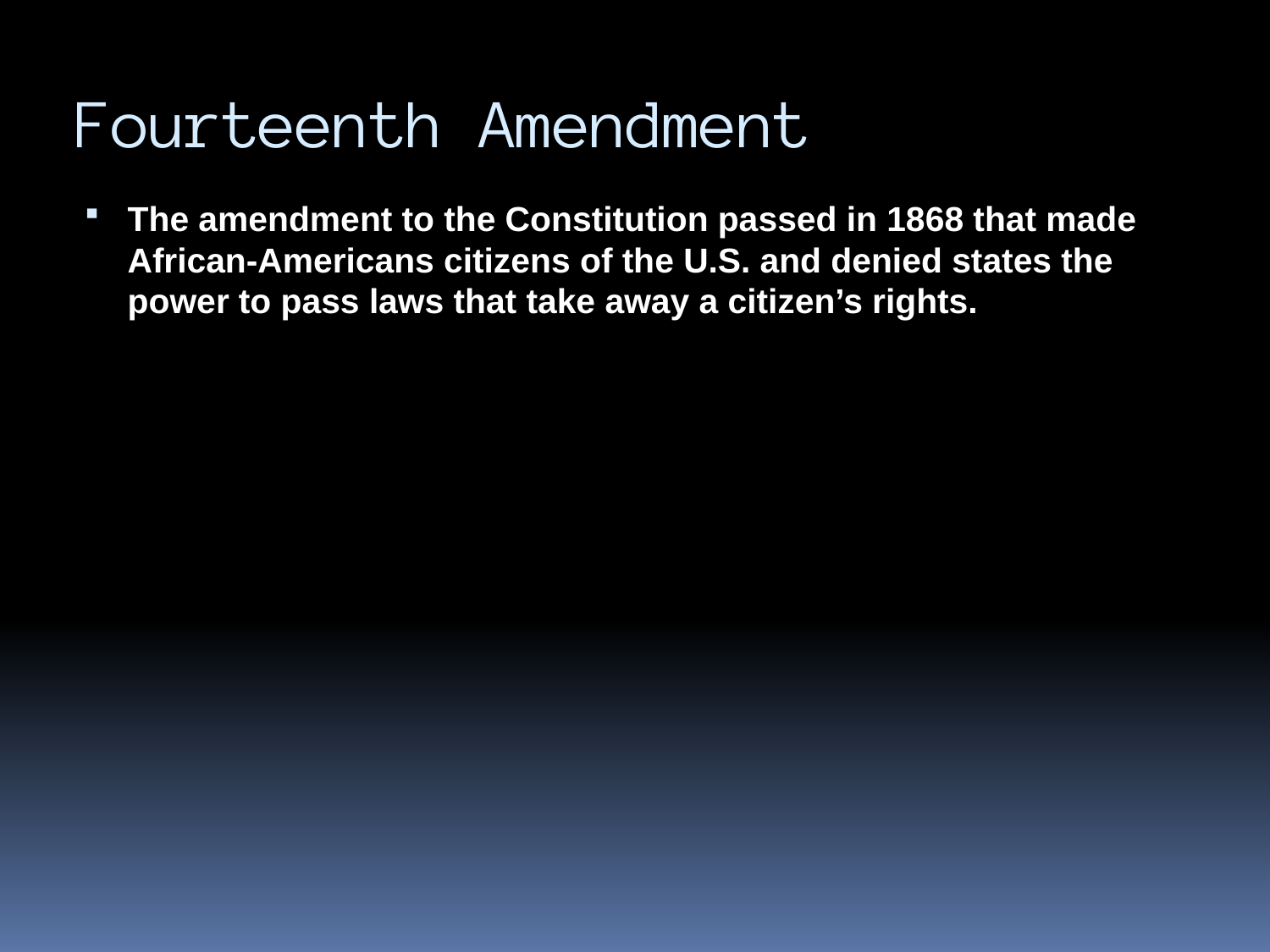

# Fourteenth Amendment
The amendment to the Constitution passed in 1868 that made African-Americans citizens of the U.S. and denied states the power to pass laws that take away a citizen’s rights.